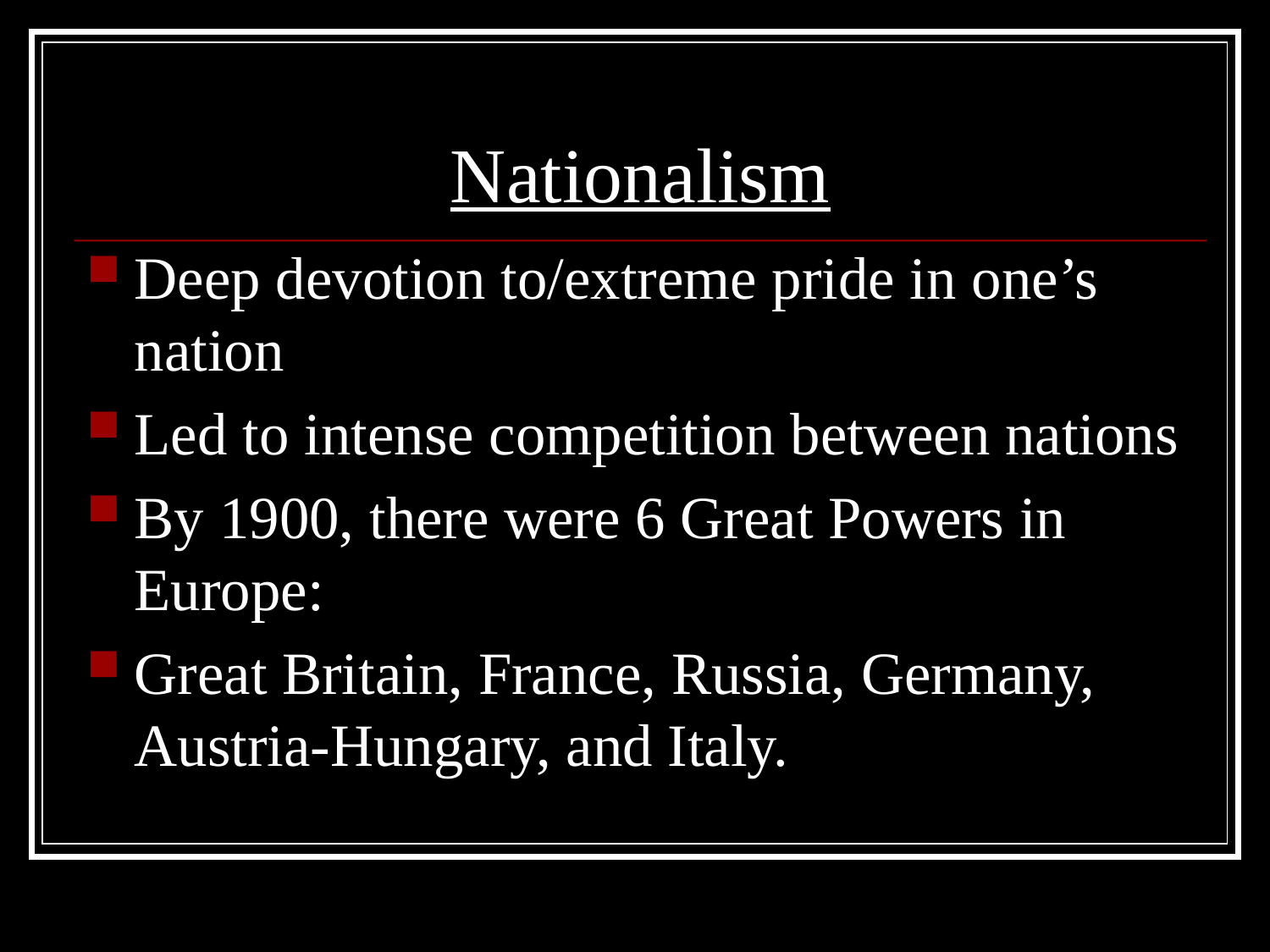

# Nationalism
Deep devotion to/extreme pride in one’s nation
Led to intense competition between nations
By 1900, there were 6 Great Powers in Europe:
Great Britain, France, Russia, Germany, Austria-Hungary, and Italy.